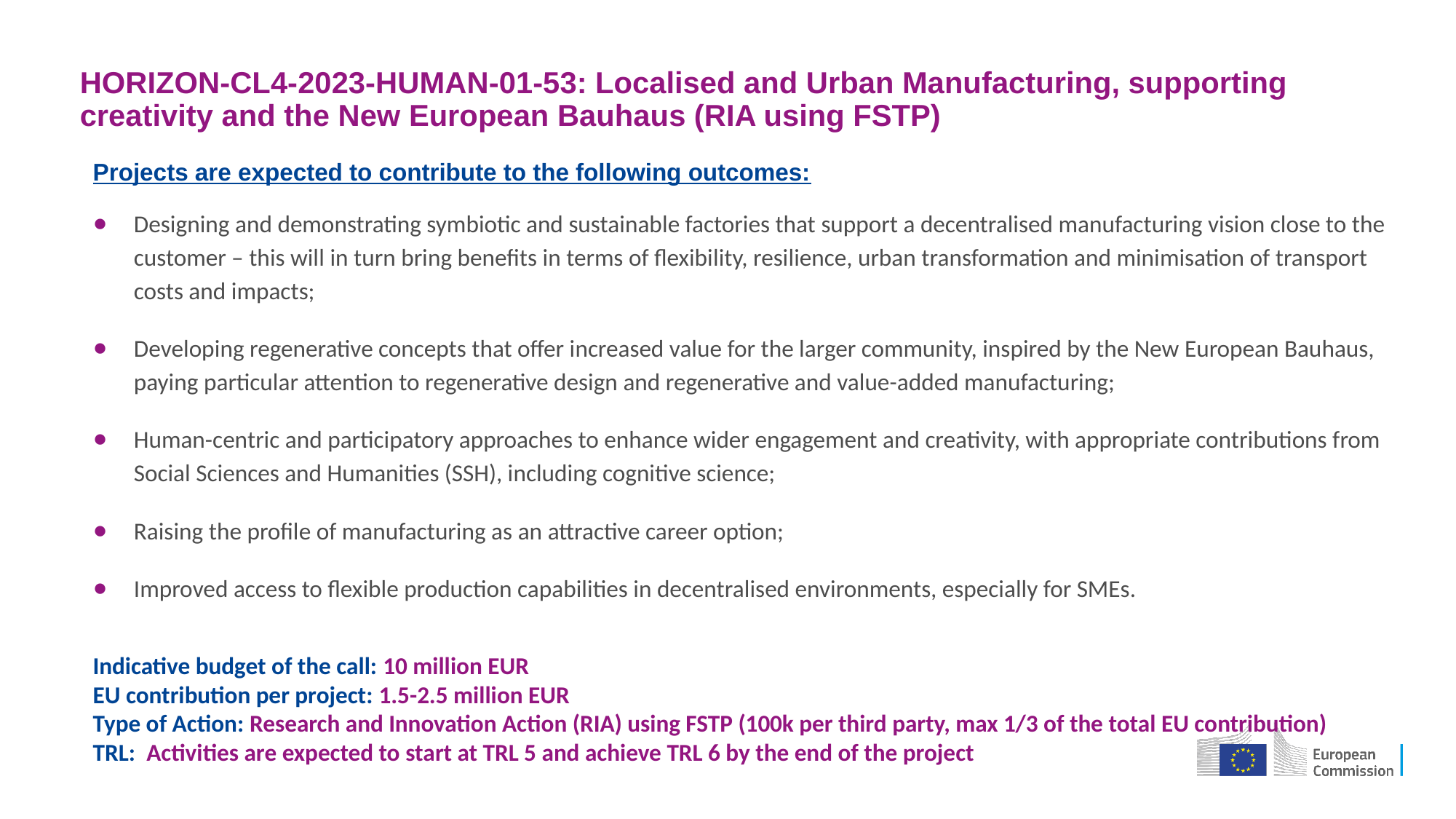

HORIZON-CL4-2023-HUMAN-01-53: Localised and Urban Manufacturing, supporting creativity and the New European Bauhaus (RIA using FSTP)
Projects are expected to contribute to the following outcomes:
Designing and demonstrating symbiotic and sustainable factories that support a decentralised manufacturing vision close to the customer – this will in turn bring benefits in terms of flexibility, resilience, urban transformation and minimisation of transport costs and impacts;
Developing regenerative concepts that offer increased value for the larger community, inspired by the New European Bauhaus, paying particular attention to regenerative design and regenerative and value-added manufacturing;
Human-centric and participatory approaches to enhance wider engagement and creativity, with appropriate contributions from Social Sciences and Humanities (SSH), including cognitive science;
Raising the profile of manufacturing as an attractive career option;
Improved access to flexible production capabilities in decentralised environments, especially for SMEs.

Indicative budget of the call: 10 million EUR
EU contribution per project: 1.5-2.5 million EUR
Type of Action: Research and Innovation Action (RIA) using FSTP (100k per third party, max 1/3 of the total EU contribution)
TRL:  Activities are expected to start at TRL 5 and achieve TRL 6 by the end of the project